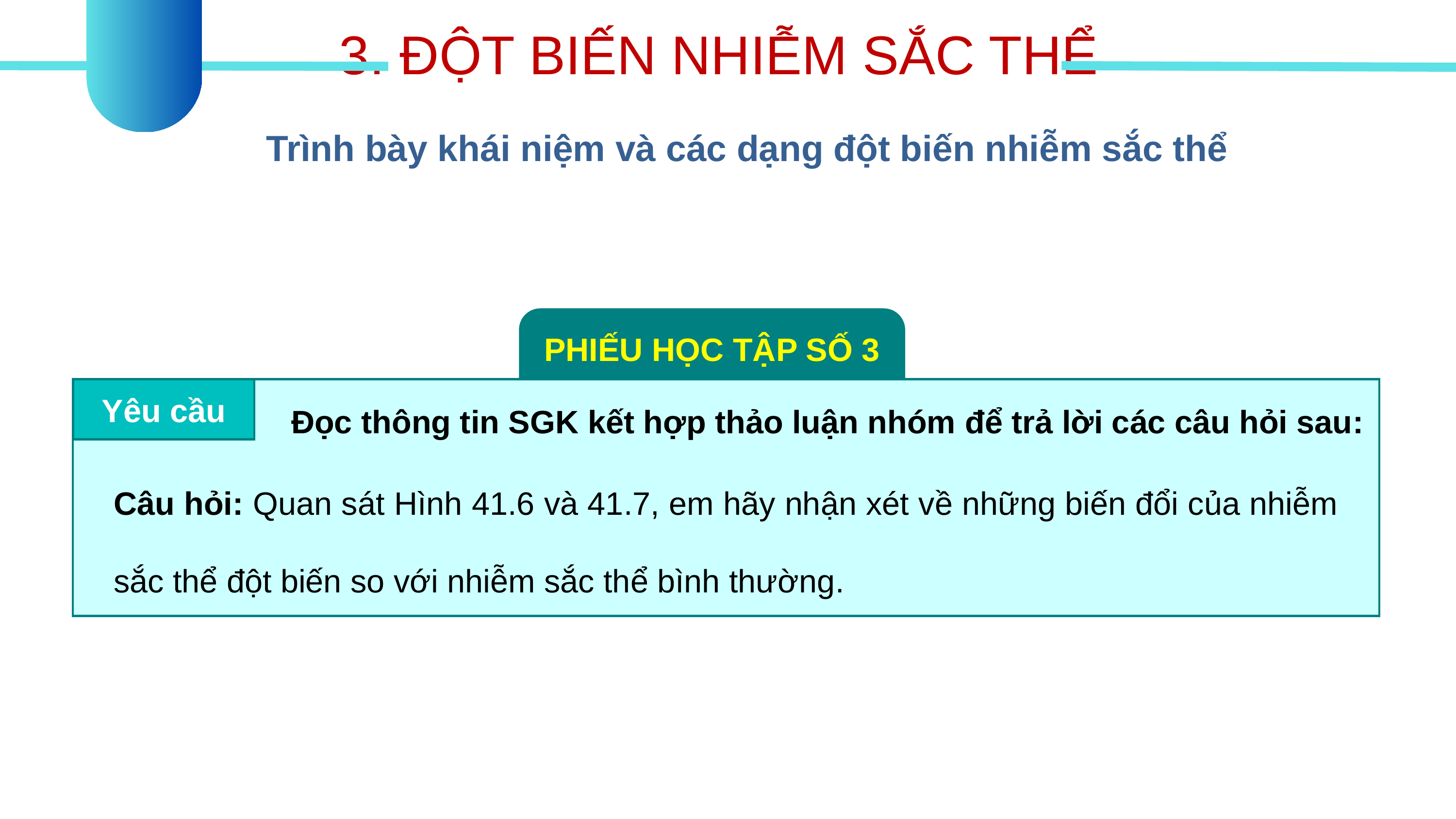

3. ĐỘT BIẾN NHIỄM SẮC THỂ

Trình bày khái niệm và các dạng đột biến nhiễm sắc thể

PHIẾU HỌC TẬP SỐ 3

Yêu cầu
Đọc thông tin SGK kết hợp thảo luận nhóm để trả lời các câu hỏi sau:
Câu hỏi: Quan sát Hình 41.6 và 41.7, em hãy nhận xét về những biến đổi của nhiễm sắc thể đột biến so với nhiễm sắc thể bình thường.